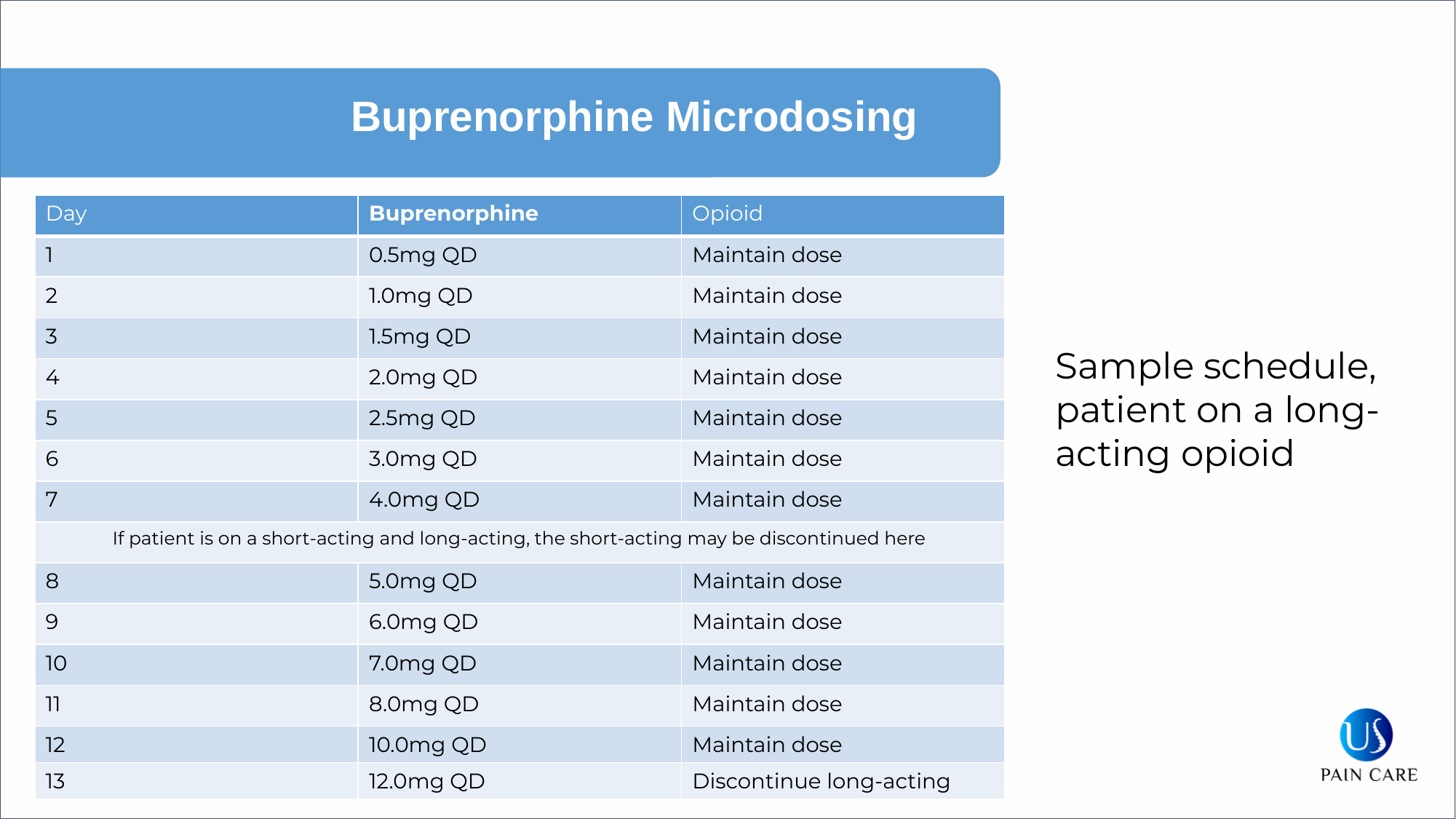

Buprenorphine Microdosing

| Day | Buprenorphine | Opioid |
| --- | --- | --- |
| 1 | 0.5mg QD | Maintain dose |
| 2 | 1.0mg QD | Maintain dose |
| 3 | 1.5mg QD | Maintain dose |
| 4 | 2.0mg QD | Maintain dose |
| 5 | 2.5mg QD | Maintain dose |
| 6 | 3.0mg QD | Maintain dose |
| 7 | 4.0mg QD | Maintain dose |
| If patient is on a short-acting and long-acting, the short-acting may be discontinued here |  |  |
| 8 | 5.0mg QD | Maintain dose |
| 9 | 6.0mg QD | Maintain dose |
| 10 | 7.0mg QD | Maintain dose |
| 11 | 8.0mg QD | Maintain dose |
| 12 | 10.0mg QD | Maintain dose |
| 13 | 12.0mg QD | Discontinue long-acting |
Sample schedule, patient on a long-acting opioid